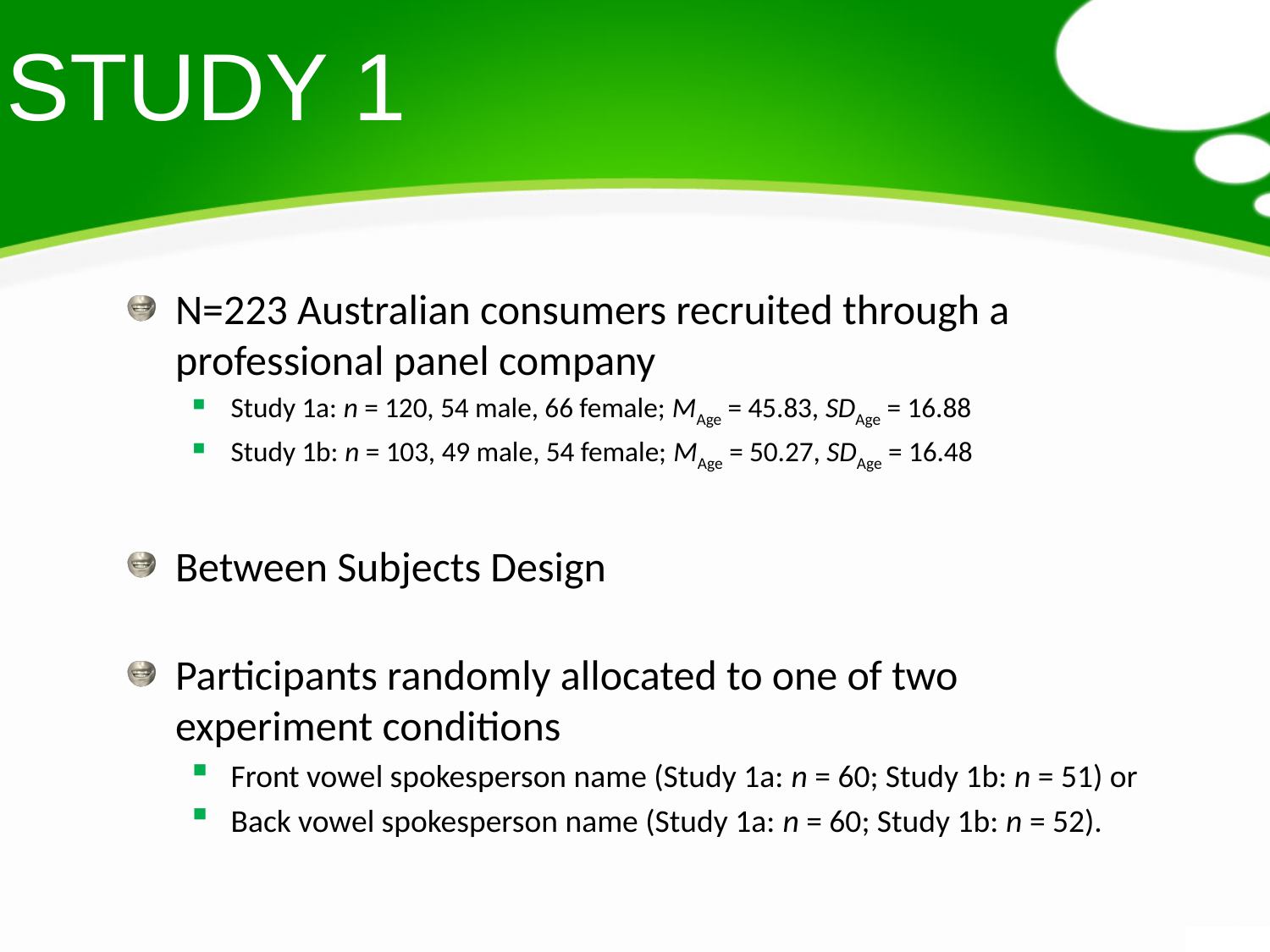

# Study 1
N=223 Australian consumers recruited through a professional panel company
Study 1a: n = 120, 54 male, 66 female; MAge = 45.83, SDAge = 16.88
Study 1b: n = 103, 49 male, 54 female; MAge = 50.27, SDAge = 16.48

Between Subjects Design

Participants randomly allocated to one of two experiment conditions
Front vowel spokesperson name (Study 1a: n = 60; Study 1b: n = 51) or
Back vowel spokesperson name (Study 1a: n = 60; Study 1b: n = 52).